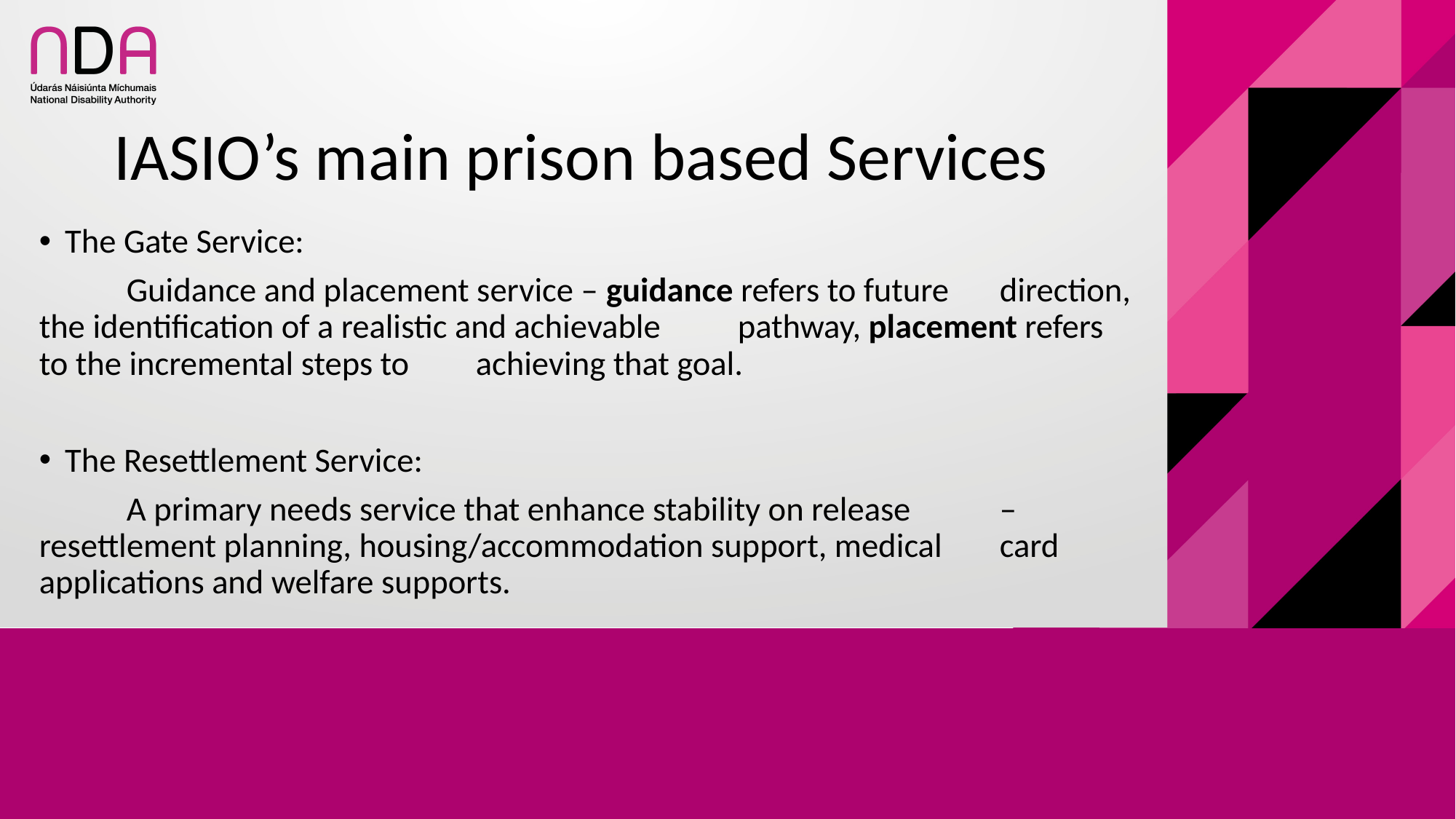

# IASIO’s main prison based Services
The Gate Service:
	Guidance and placement service – guidance refers to future 	direction, the identification of a realistic and achievable 	pathway, placement refers to the incremental steps to 	achieving that goal.

The Resettlement Service:
	A primary needs service that enhance stability on release 	– 	resettlement planning, housing/accommodation support, medical 	card applications and welfare supports.